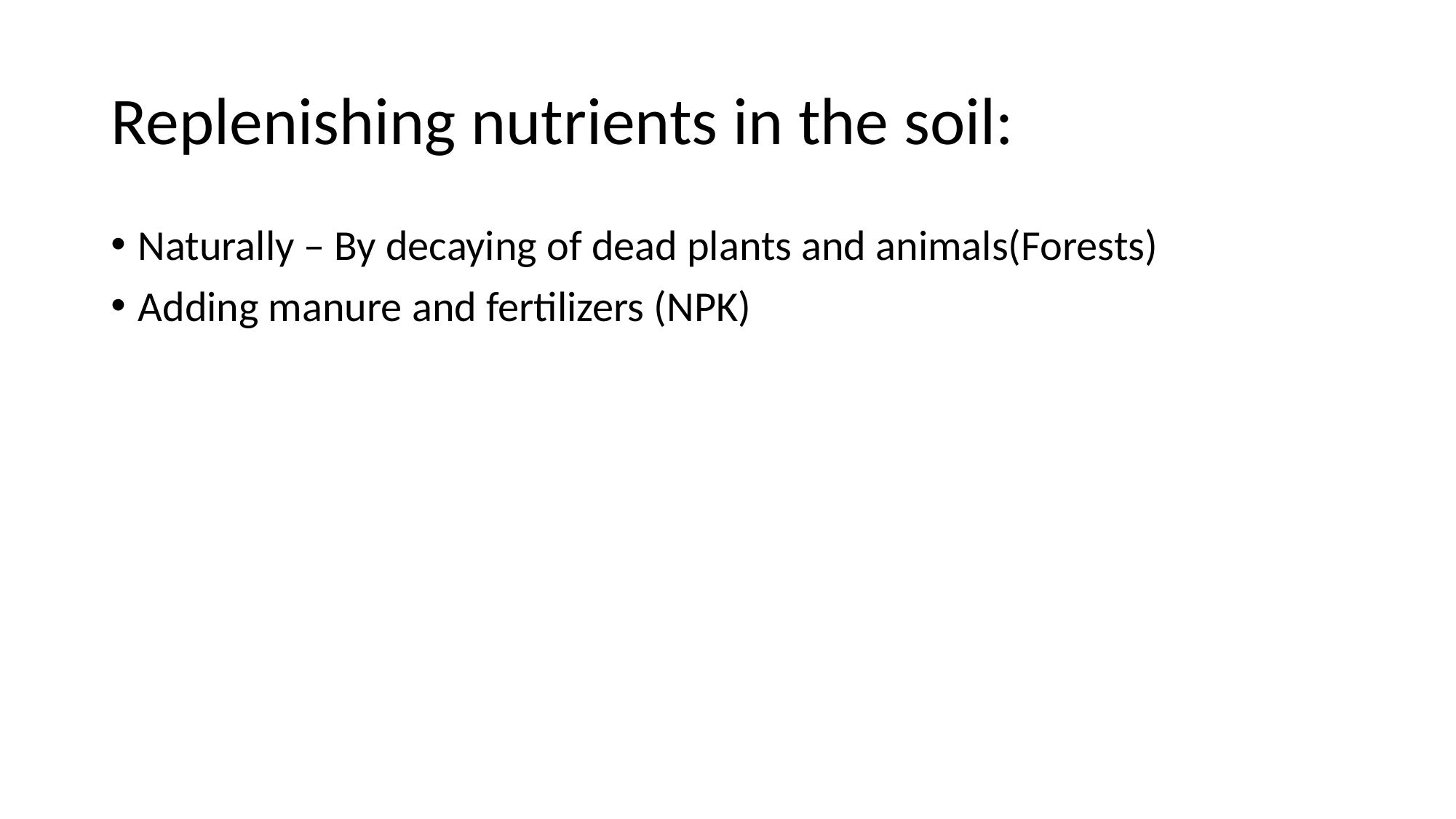

# Replenishing nutrients in the soil:
Naturally – By decaying of dead plants and animals(Forests)
Adding manure and fertilizers (NPK)